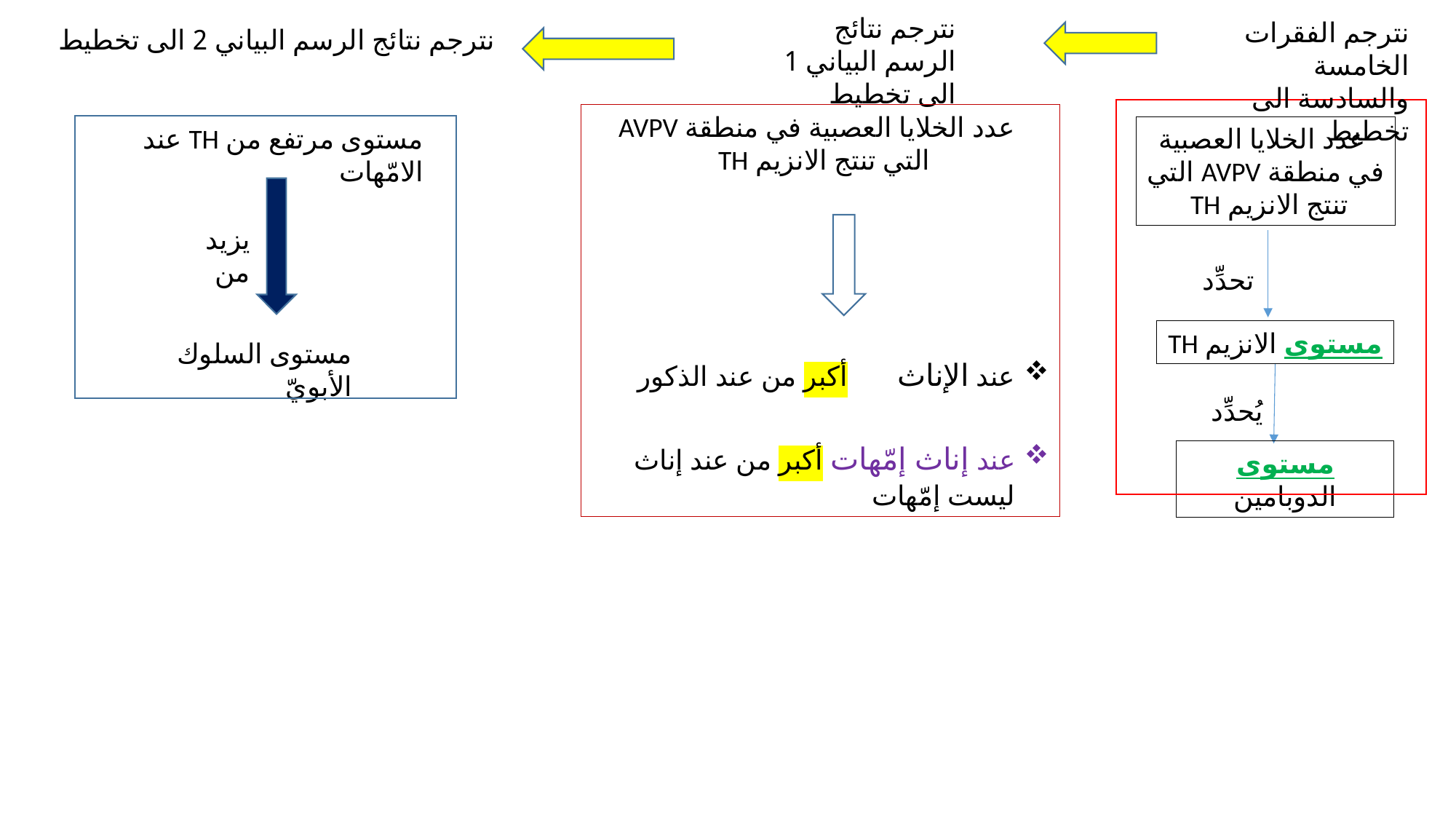

نترجم نتائج الرسم البياني 1 الى تخطيط
نترجم الفقرات الخامسة والسادسة الى تخطيط
نترجم نتائج الرسم البياني 2 الى تخطيط

 عدد الخلايا العصبية في منطقة AVPV التي تنتج الانزيم TH

عند الإناث       أكبر من عند الذكور

عند إناث إمّهات أكبر من عند إناث ليست إمّهات
مستوى مرتفع من TH عند الامّهات

 عدد الخلايا العصبية في منطقة AVPV التي تنتج الانزيم TH

يزيد من
تحدِّد
مستوى الانزيم TH
مستوى السلوك الأبويّ
يُحدِّد
مستوى الدوبامين